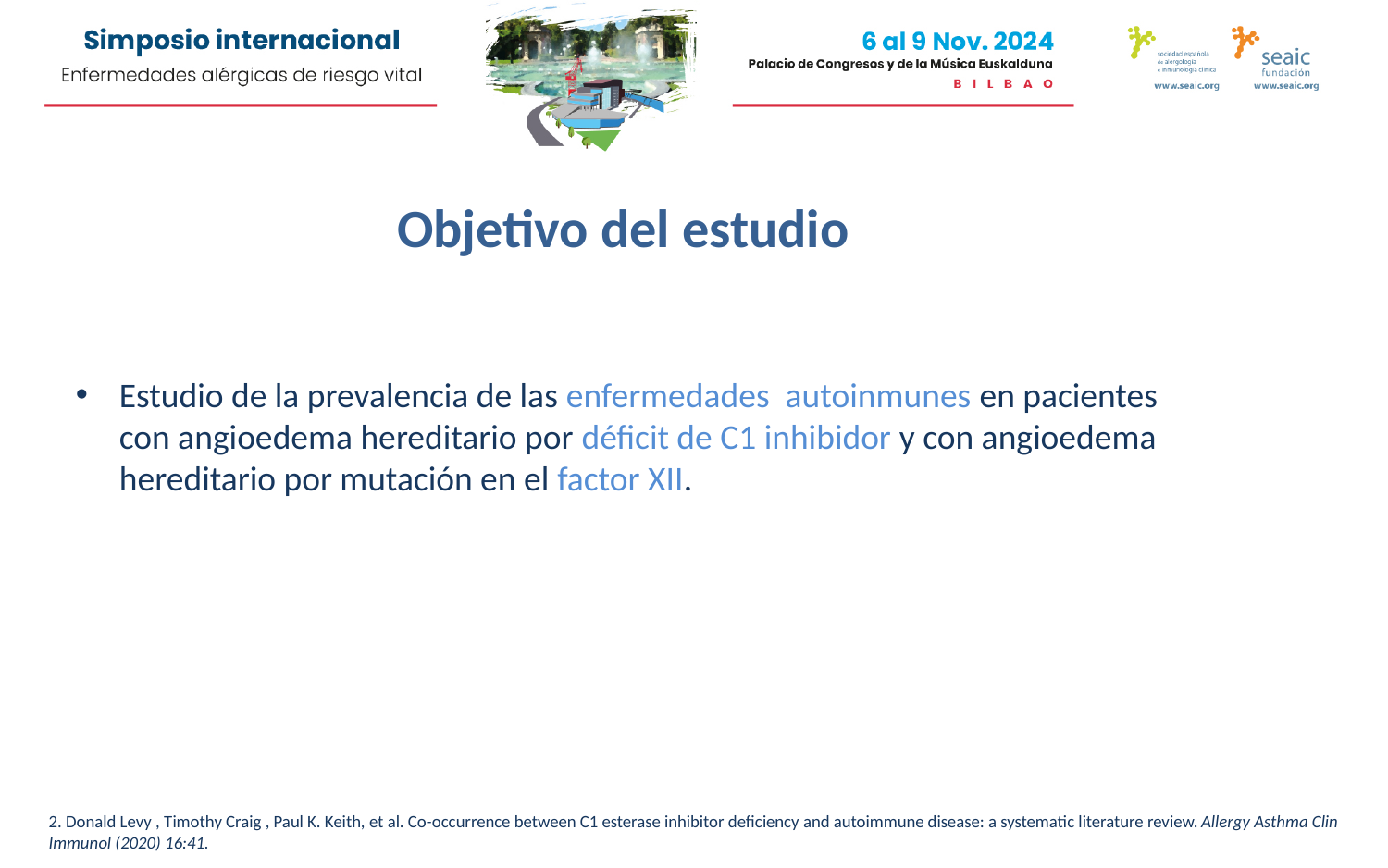

Objetivo del estudio
Estudio de la prevalencia de las enfermedades  autoinmunes en pacientes con angioedema hereditario por déficit de C1 inhibidor y con angioedema hereditario por mutación en el factor XII.
2. Donald Levy , Timothy Craig , Paul K. Keith, et al. Co-occurrence between C1 esterase inhibitor deficiency and autoimmune disease: a systematic literature review. Allergy Asthma Clin Immunol (2020) 16:41.